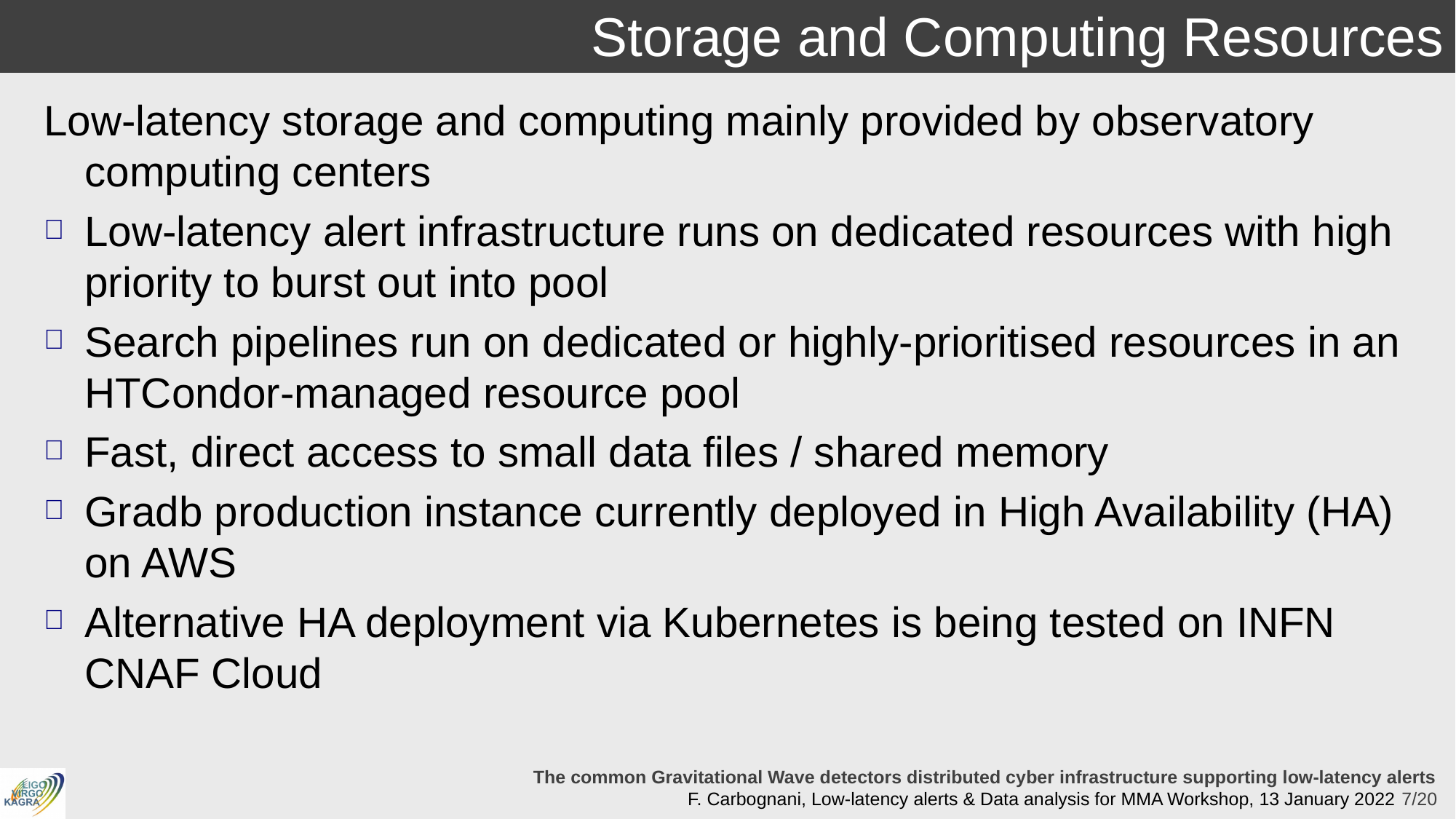

# Storage and Computing Resources
Low-latency storage and computing mainly provided by observatory computing centers
Low-latency alert infrastructure runs on dedicated resources with high priority to burst out into pool
Search pipelines run on dedicated or highly-prioritised resources in an HTCondor-managed resource pool
Fast, direct access to small data files / shared memory
Gradb production instance currently deployed in High Availability (HA) on AWS
Alternative HA deployment via Kubernetes is being tested on INFN CNAF Cloud